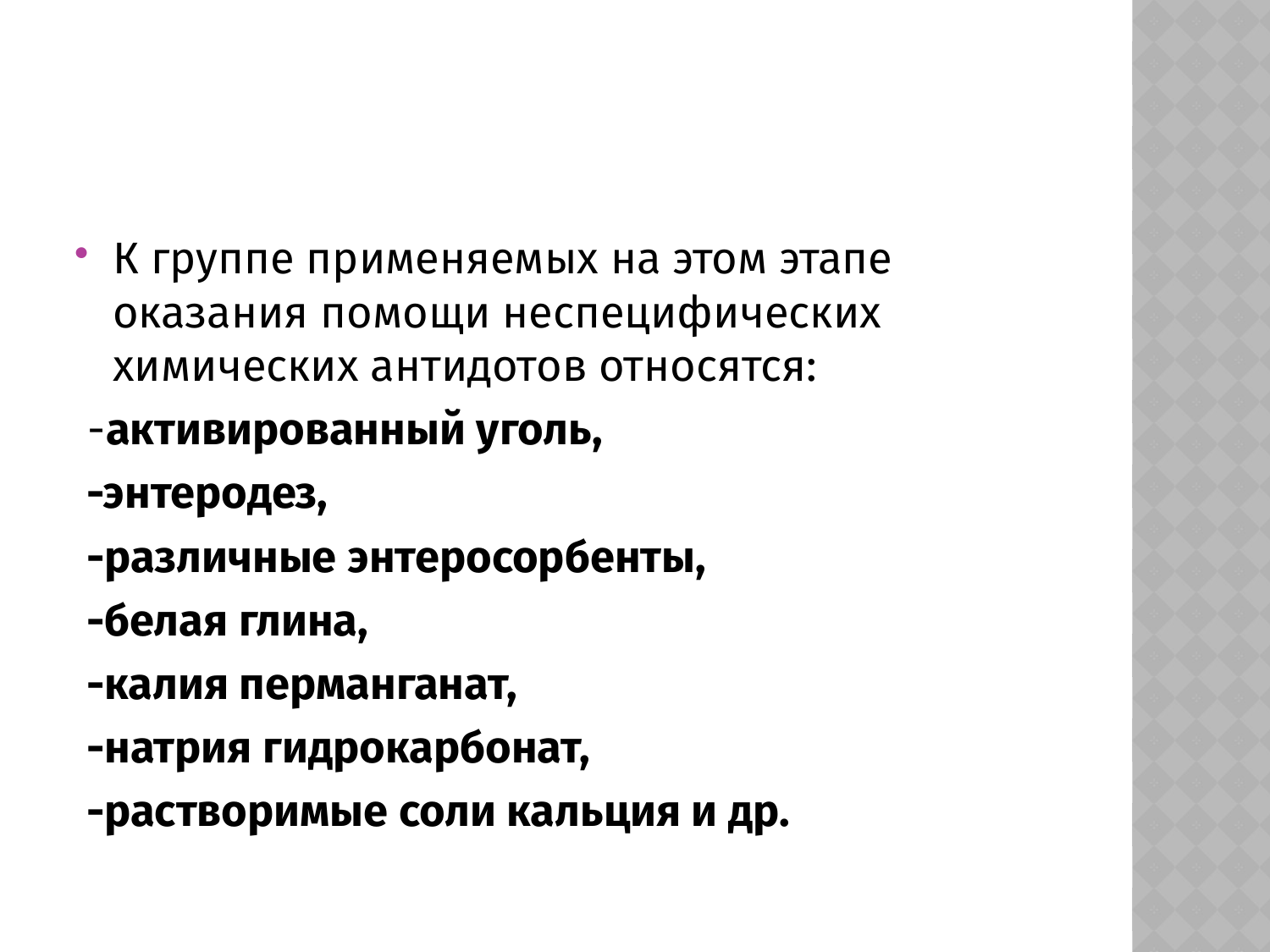

#
К группе применяемых на этом этапе оказания помощи неспецифических химических антидотов относятся:
 -активированный уголь,
 -энтеродез,
 -различные энтеросорбенты,
 -белая глина,
 -калия перманганат,
 -натрия гидрокарбонат,
 -растворимые соли кальция и др.